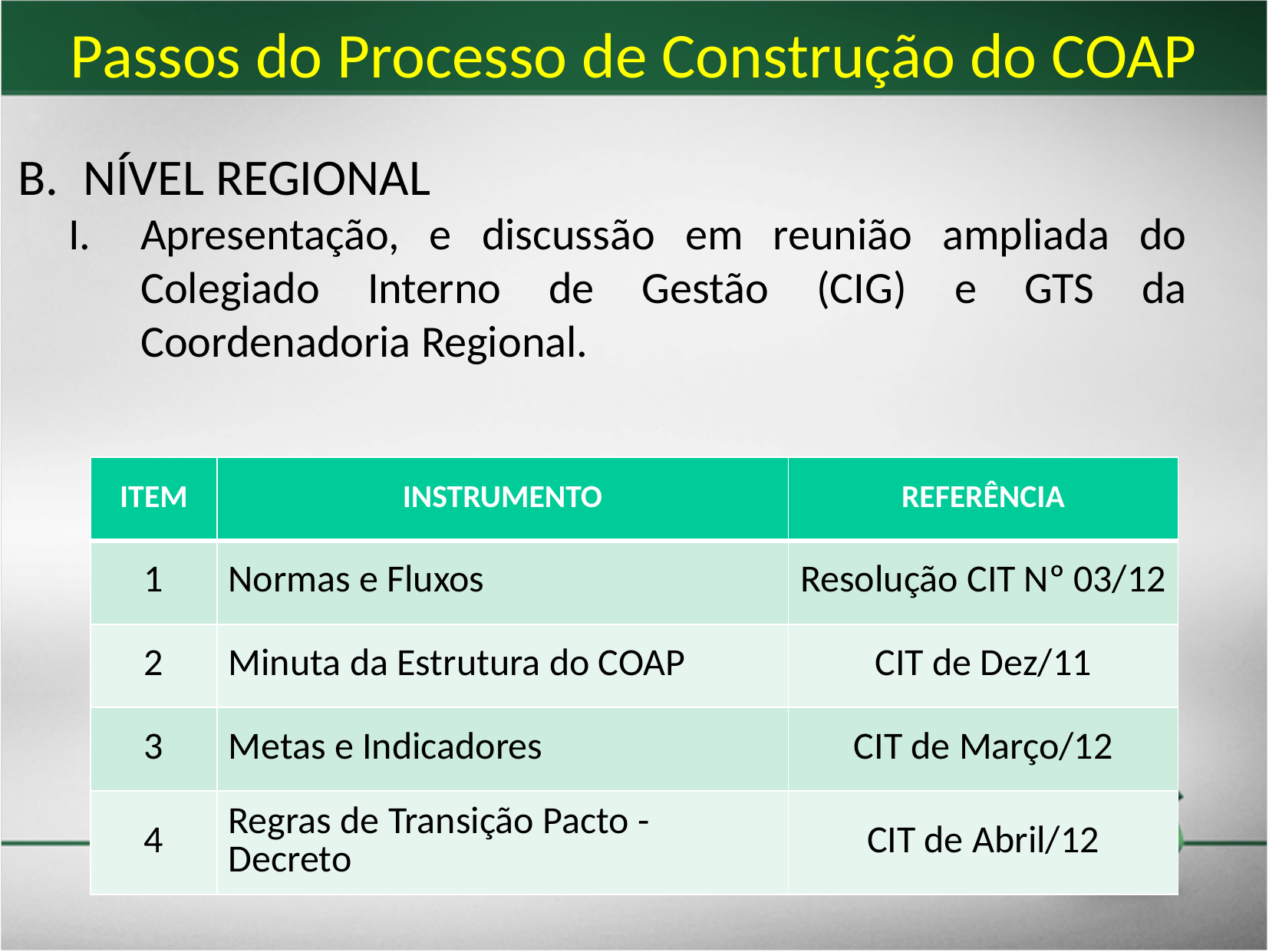

# Passos do Processo de Construção do COAP
NÍVEL REGIONAL
Apresentação, e discussão em reunião ampliada do Colegiado Interno de Gestão (CIG) e GTS da Coordenadoria Regional.

| ITEM | INSTRUMENTO | REFERÊNCIA |
| --- | --- | --- |
| 1 | Normas e Fluxos | Resolução CIT Nº 03/12 |
| 2 | Minuta da Estrutura do COAP | CIT de Dez/11 |
| 3 | Metas e Indicadores | CIT de Março/12 |
| 4 | Regras de Transição Pacto - Decreto | CIT de Abril/12 |